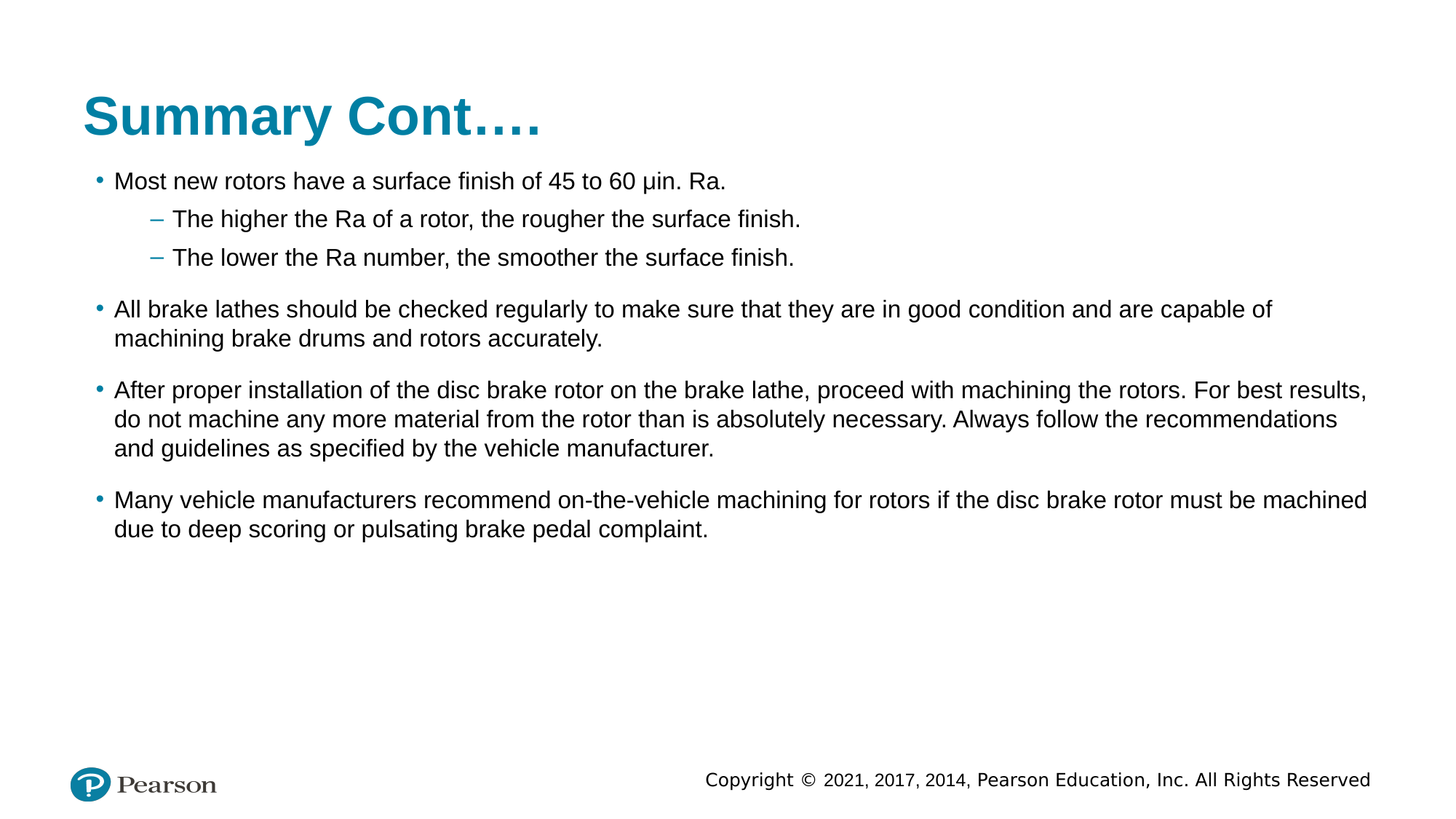

# Summary Cont….
Most new rotors have a surface finish of 45 to 60 μin. Ra.
The higher the Ra of a rotor, the rougher the surface finish.
The lower the Ra number, the smoother the surface finish.
All brake lathes should be checked regularly to make sure that they are in good condition and are capable of machining brake drums and rotors accurately.
After proper installation of the disc brake rotor on the brake lathe, proceed with machining the rotors. For best results, do not machine any more material from the rotor than is absolutely necessary. Always follow the recommendations and guidelines as specified by the vehicle manufacturer.
Many vehicle manufacturers recommend on-the-vehicle machining for rotors if the disc brake rotor must be machined due to deep scoring or pulsating brake pedal complaint.